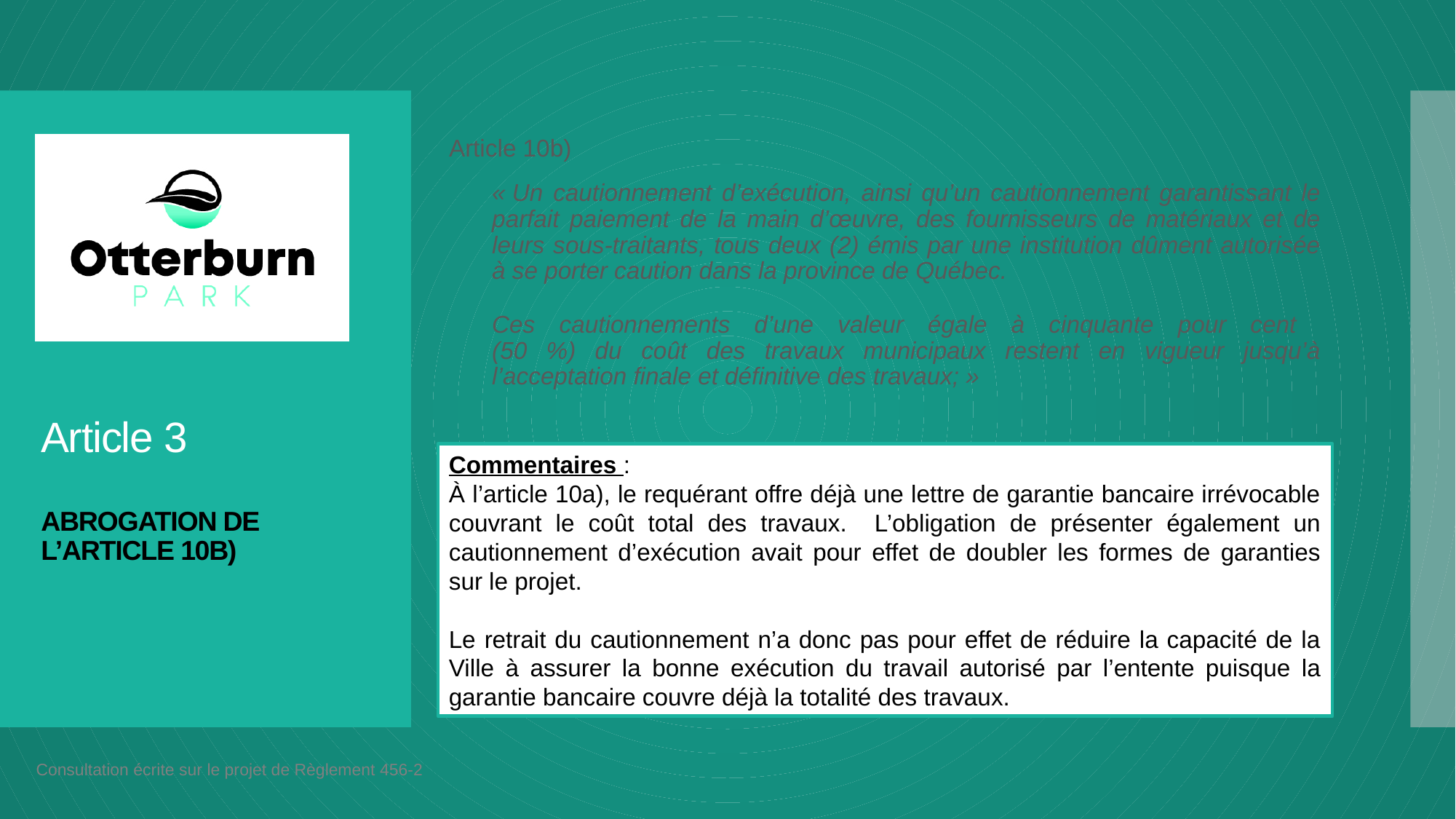

Article 10b)
« Un cautionnement d’exécution, ainsi qu’un cautionnement garantissant le parfait paiement de la main d’œuvre, des fournisseurs de matériaux et de leurs sous-traitants, tous deux (2) émis par une institution dûment autorisée à se porter caution dans la province de Québec.
Ces cautionnements d’une valeur égale à cinquante pour cent
(50 %) du coût des travaux municipaux restent en vigueur jusqu’à l’acceptation finale et définitive des travaux; »
# Article 3 ABROGATION DE L’ARTICLE 10B)
Commentaires :
À l’article 10a), le requérant offre déjà une lettre de garantie bancaire irrévocable couvrant le coût total des travaux.  L’obligation de présenter également un cautionnement d’exécution avait pour effet de doubler les formes de garanties sur le projet.

Le retrait du cautionnement n’a donc pas pour effet de réduire la capacité de la Ville à assurer la bonne exécution du travail autorisé par l’entente puisque la garantie bancaire couvre déjà la totalité des travaux.